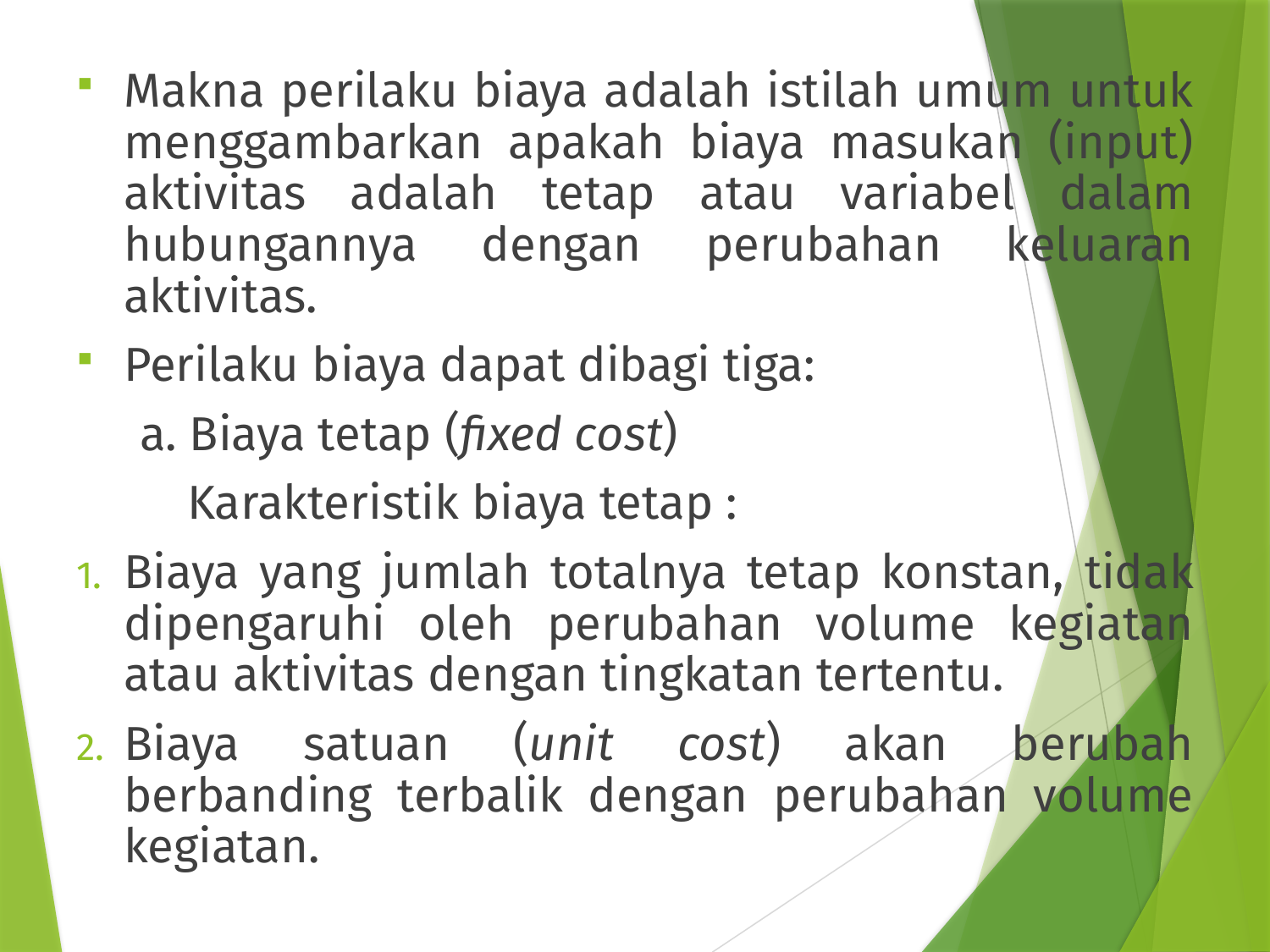

Makna perilaku biaya adalah istilah umum untuk menggambarkan apakah biaya masukan (input) aktivitas adalah tetap atau variabel dalam hubungannya dengan perubahan keluaran aktivitas.
Perilaku biaya dapat dibagi tiga:
     a. Biaya tetap (fixed cost)
	     Karakteristik biaya tetap :
Biaya yang jumlah totalnya tetap konstan, tidak dipengaruhi oleh perubahan volume kegiatan atau aktivitas dengan tingkatan tertentu.
Biaya satuan (unit cost) akan berubah berbanding terbalik dengan perubahan volume kegiatan.